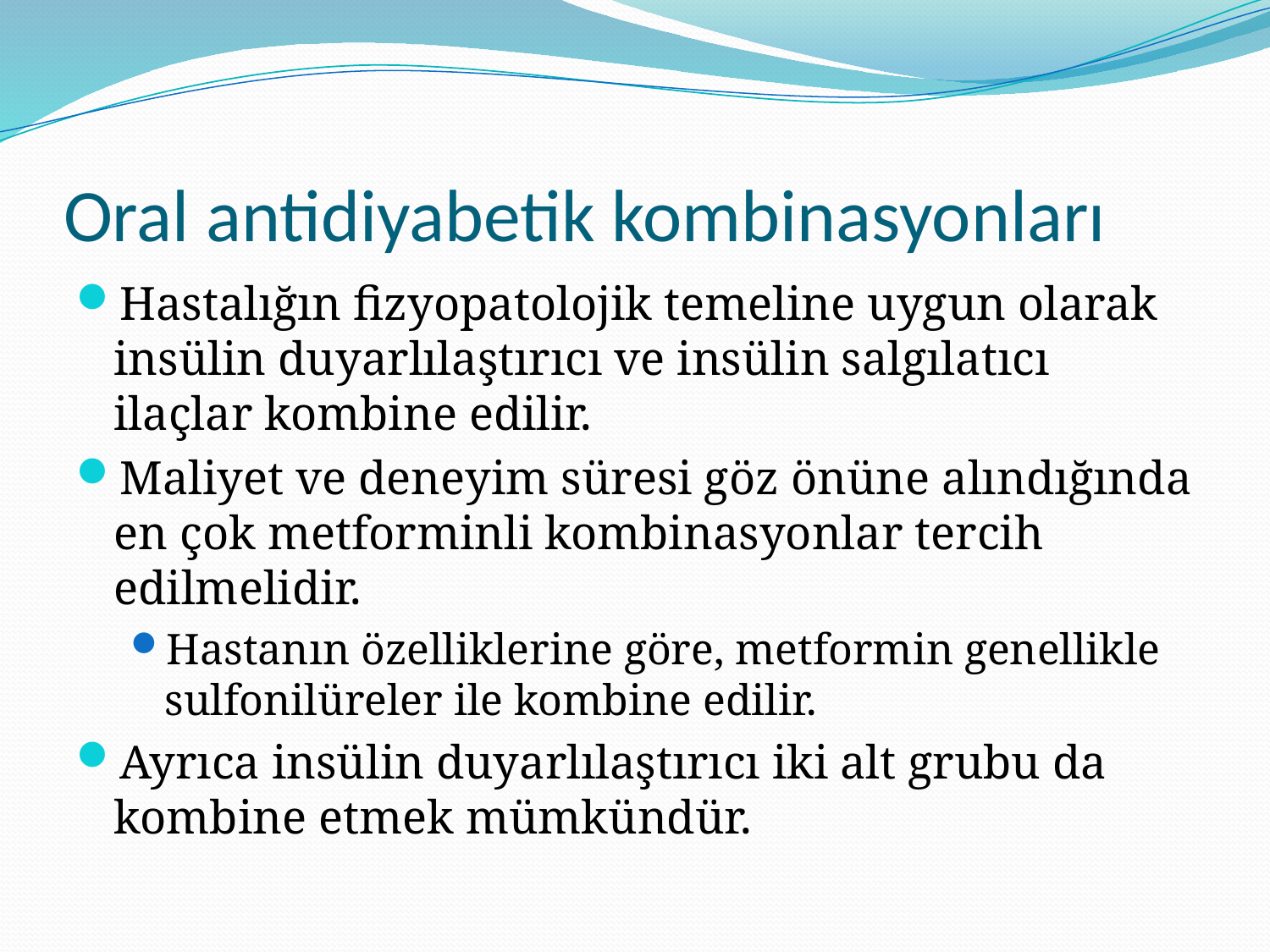

# Oral antidiyabetik kombinasyonları
Hastalığın fizyopatolojik temeline uygun olarak insülin duyarlılaştırıcı ve insülin salgılatıcı ilaçlar kombine edilir.
Maliyet ve deneyim süresi göz önüne alındığında en çok metforminli kombinasyonlar tercih edilmelidir.
Hastanın özelliklerine göre, metformin genellikle sulfonilüreler ile kombine edilir.
Ayrıca insülin duyarlılaştırıcı iki alt grubu da kombine etmek mümkündür.